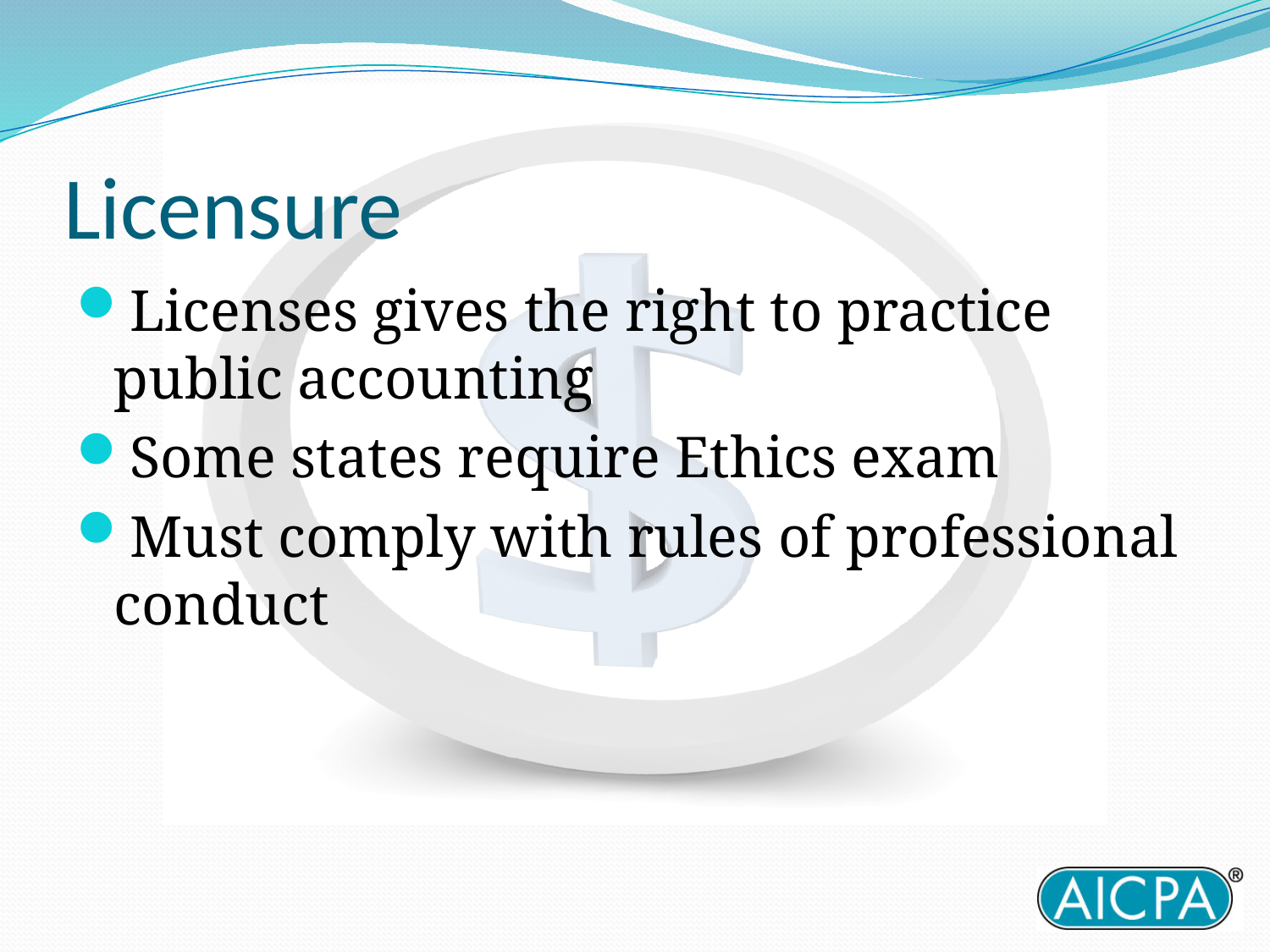

# Licensure
Licenses gives the right to practice public accounting
Some states require Ethics exam
Must comply with rules of professional conduct